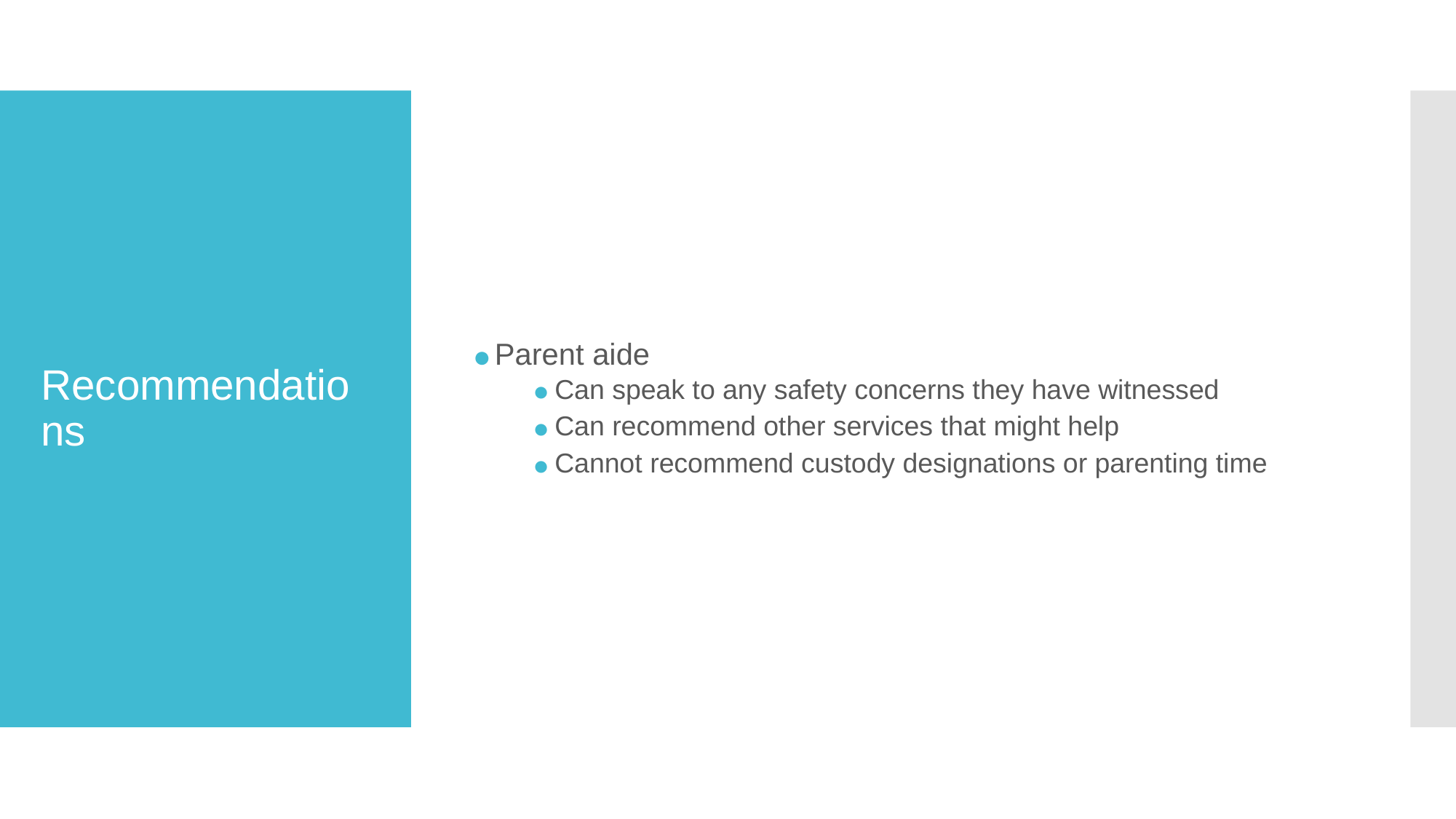

Parent aide
Can speak to any safety concerns they have witnessed
Can recommend other services that might help
Cannot recommend custody designations or parenting time
# Recommendations